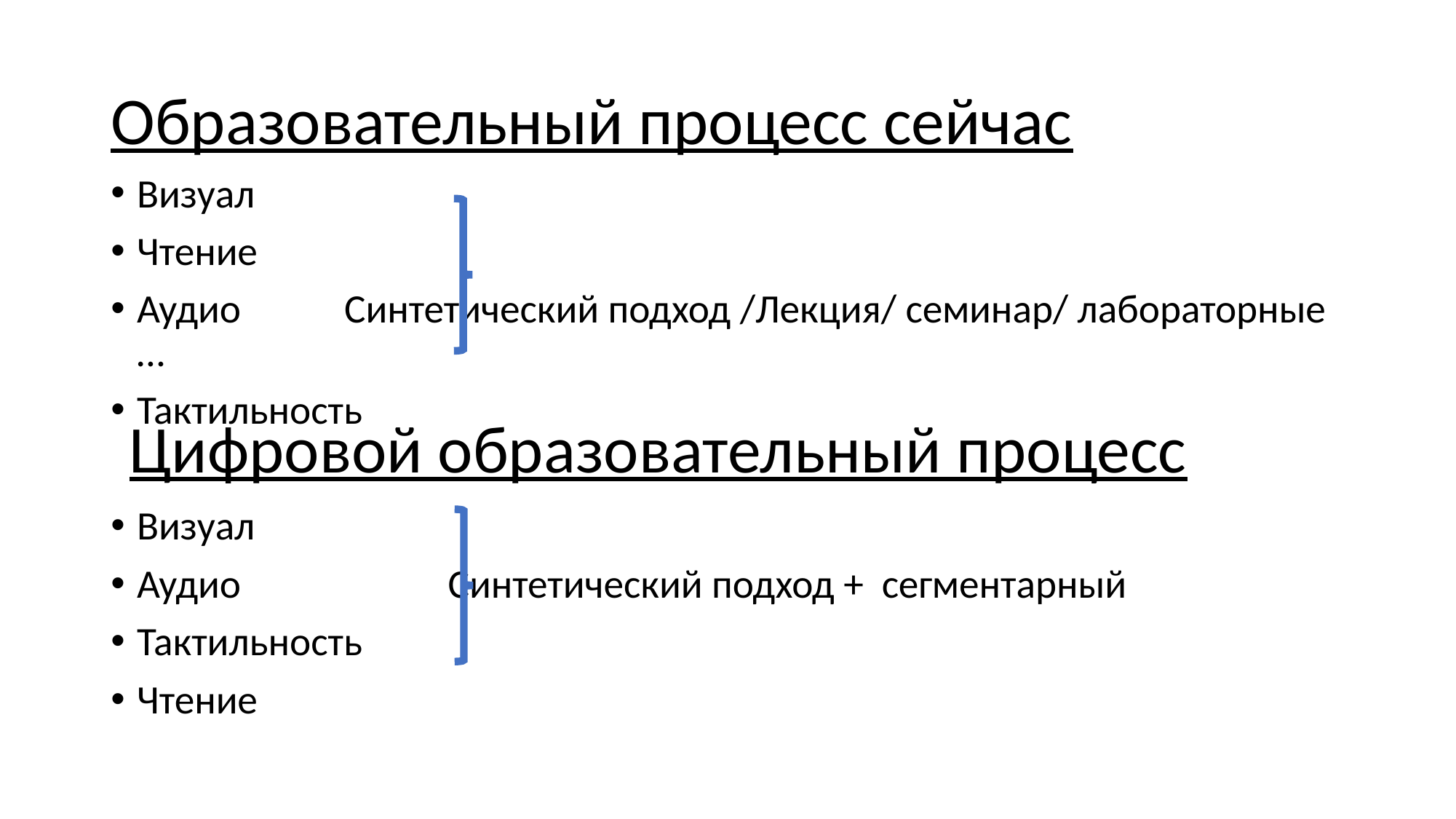

# Образовательный процесс сейчас
Визуал
Чтение
Аудио			Синтетический подход /Лекция/ семинар/ лабораторные …
Тактильность

Визуал
Аудио		 	Синтетический подход +  сегментарный
Тактильность
Чтение

Цифровой образовательный процесс